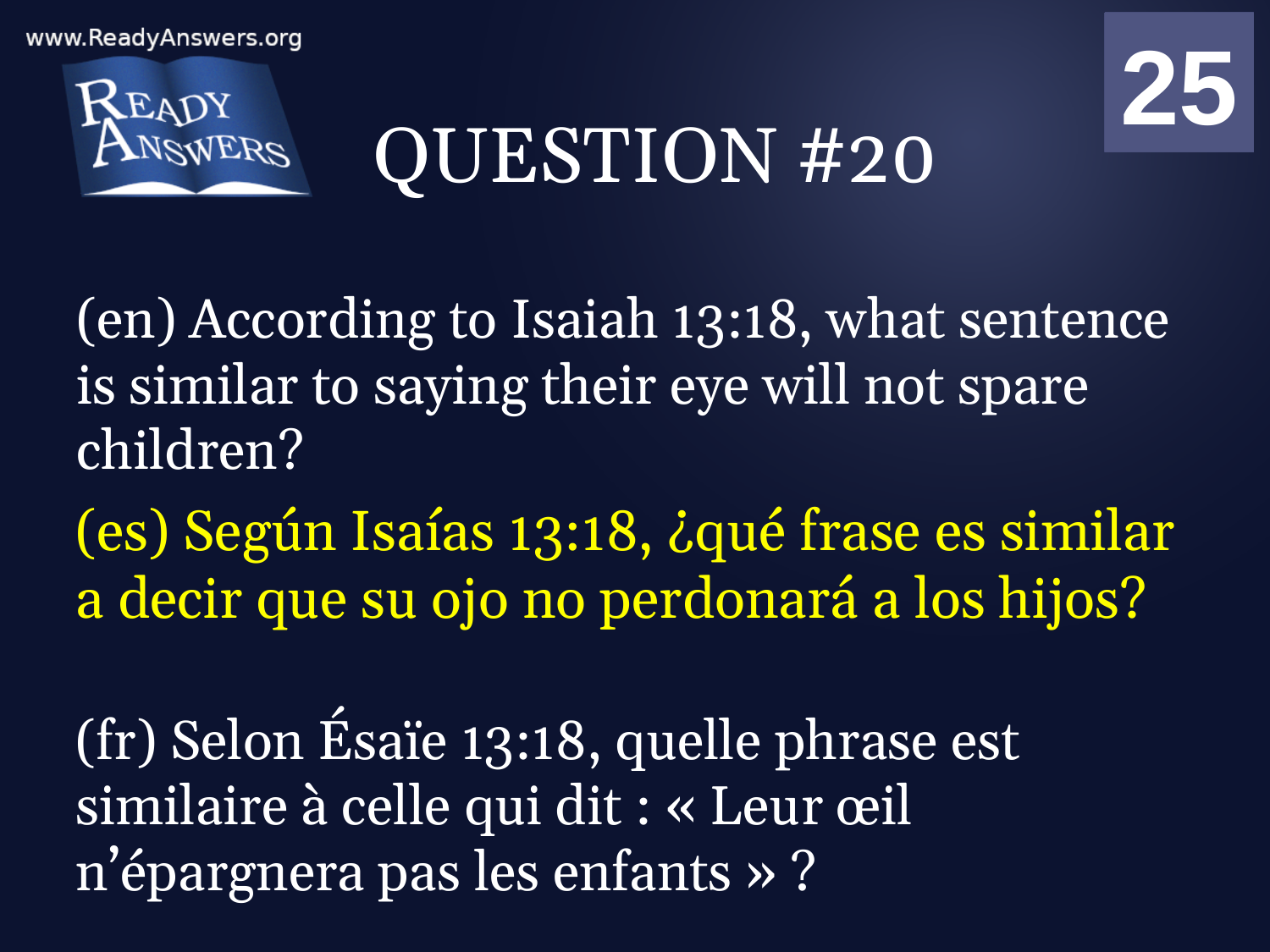

01
02
03
04
05
06
07
08
09
10
11
12
13
14
15
16
17
18
19
20
21
22
23
24
25
00
# QUESTION #20
(en) According to Isaiah 13:18, what sentence is similar to saying their eye will not spare children?
(es) Según Isaías 13:18, ¿qué frase es similar a decir que su ojo no perdonará a los hijos?
(fr) Selon Ésaïe 13:18, quelle phrase est similaire à celle qui dit : « Leur œil n’épargnera pas les enfants » ?